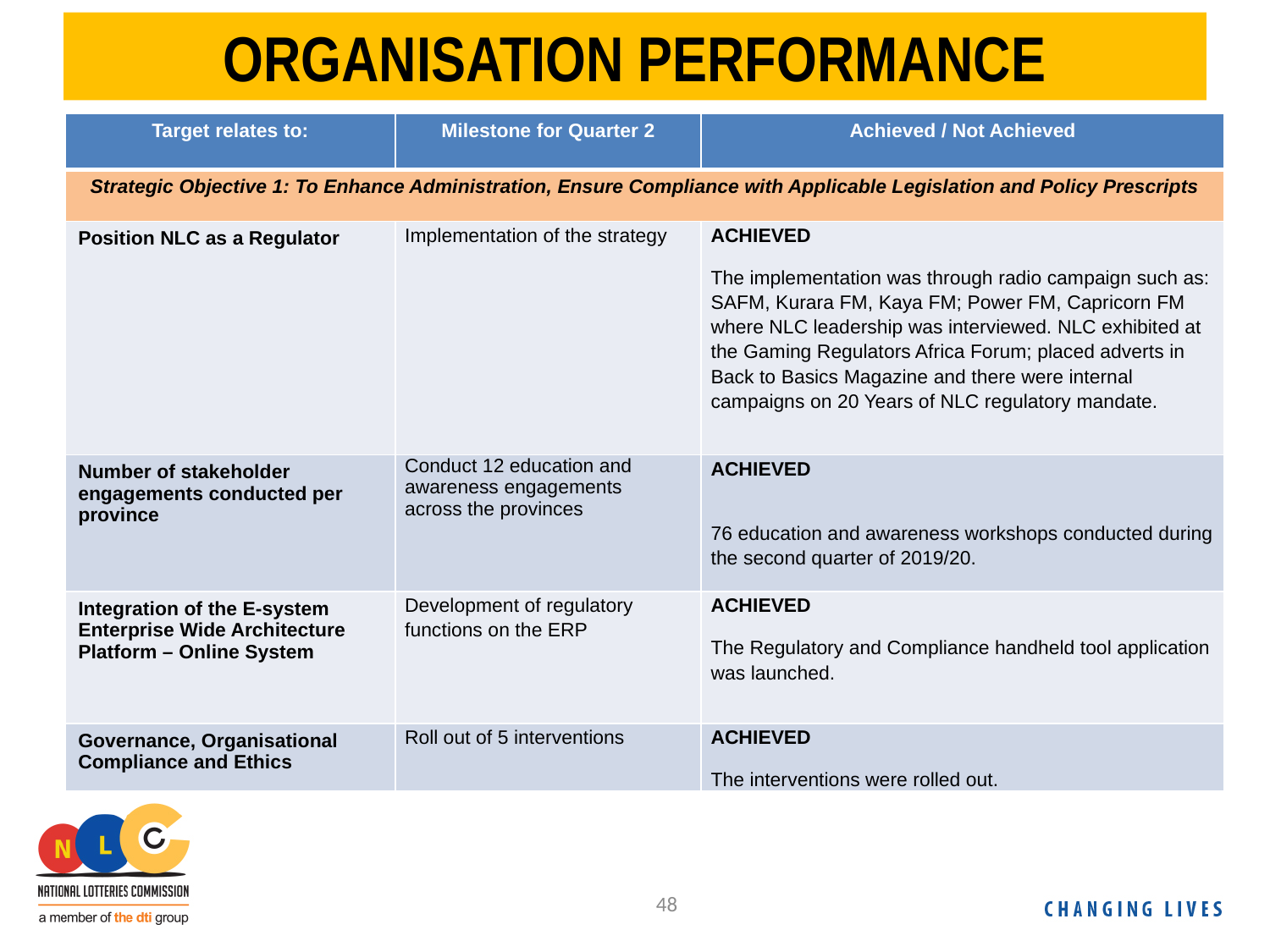

# ORGANISATION PERFORMANCE
| Target relates to: | Milestone for Quarter 2 | Achieved / Not Achieved |
| --- | --- | --- |
| Strategic Objective 1: To Enhance Administration, Ensure Compliance with Applicable Legislation and Policy Prescripts |  |  |
| Position NLC as a Regulator | Implementation of the strategy | ACHIEVED The implementation was through radio campaign such as: SAFM, Kurara FM, Kaya FM; Power FM, Capricorn FM where NLC leadership was interviewed. NLC exhibited at the Gaming Regulators Africa Forum; placed adverts in Back to Basics Magazine and there were internal campaigns on 20 Years of NLC regulatory mandate. |
| Number of stakeholder engagements conducted per province | Conduct 12 education and awareness engagements across the provinces | ACHIEVED 76 education and awareness workshops conducted during the second quarter of 2019/20. |
| Integration of the E-system Enterprise Wide Architecture Platform – Online System | Development of regulatory functions on the ERP | ACHIEVED The Regulatory and Compliance handheld tool application was launched. |
| Governance, Organisational Compliance and Ethics | Roll out of 5 interventions | ACHIEVED The interventions were rolled out. |
48